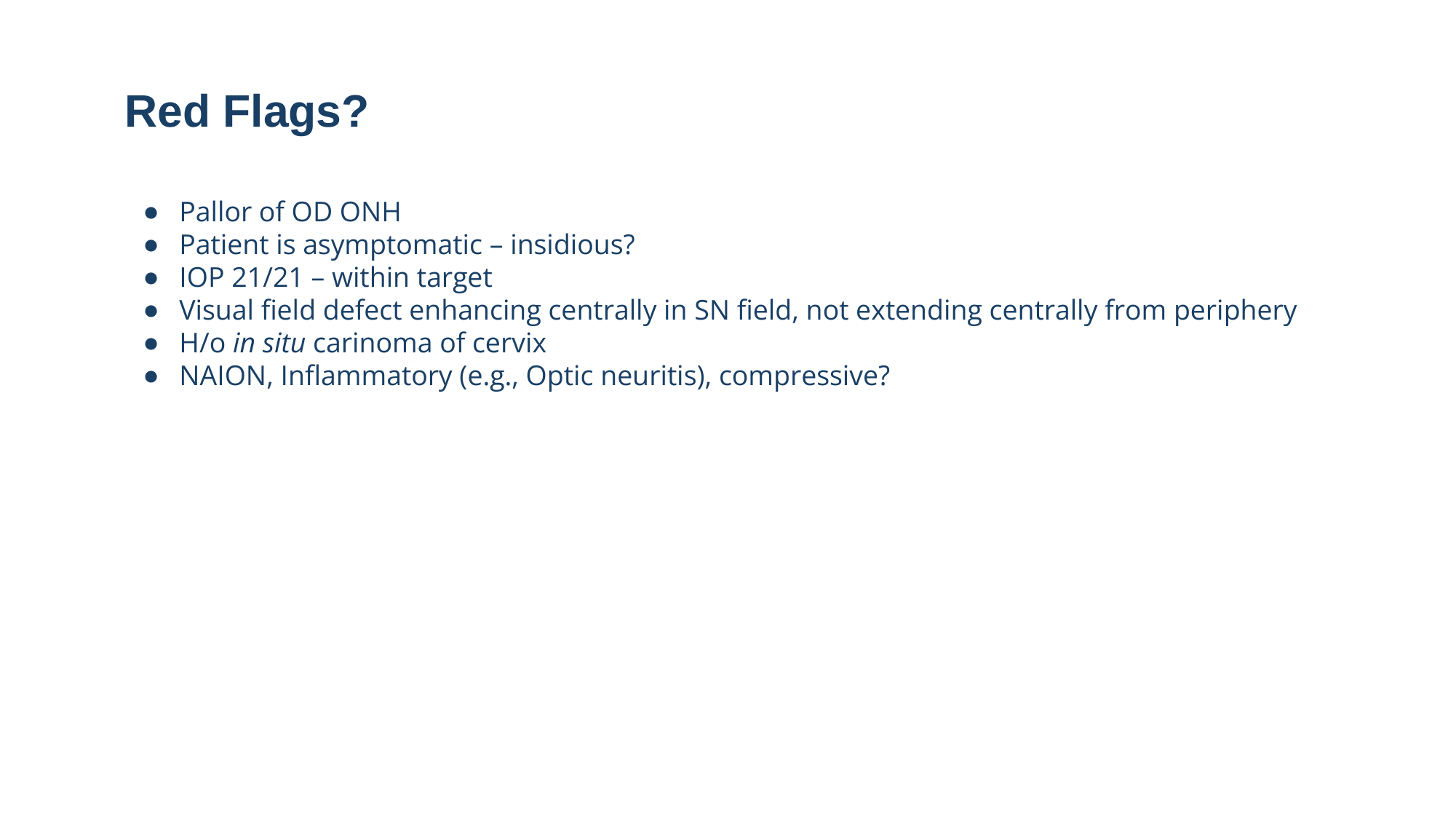

94
# Red Flags?
Pallor of OD ONH
Patient is asymptomatic – insidious?
IOP 21/21 – within target
Visual field defect enhancing centrally in SN field, not extending centrally from periphery
H/o in situ carinoma of cervix
NAION, Inflammatory (e.g., Optic neuritis), compressive?